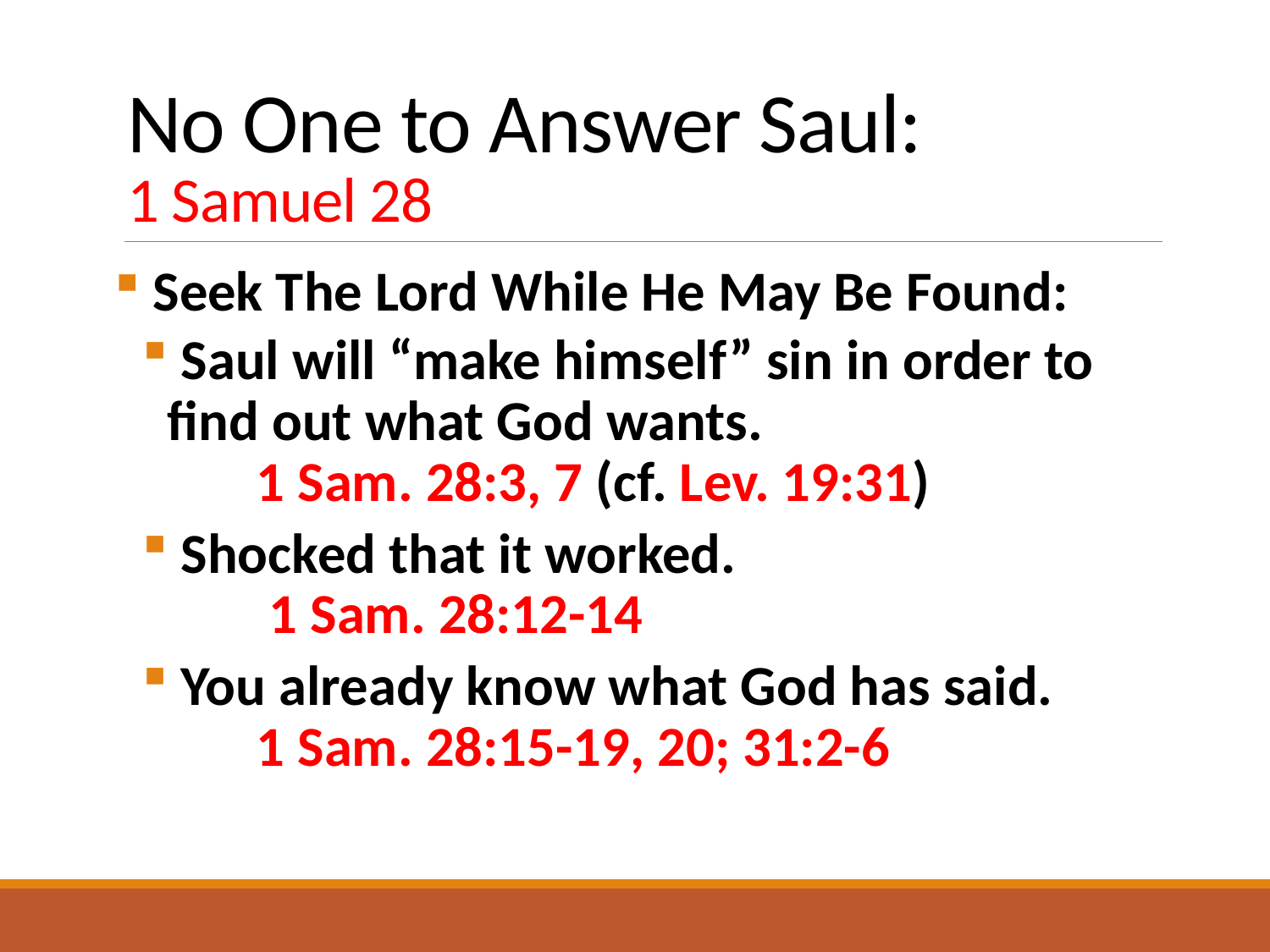

# No One to Answer Saul: 1 Samuel 28
 Seek The Lord While He May Be Found:
 Saul will “make himself” sin in order to find out what God wants.                                       1 Sam. 28:3, 7 (cf. Lev. 19:31)
 Shocked that it worked.                                          1 Sam. 28:12-14
 You already know what God has said.                1 Sam. 28:15-19, 20; 31:2-6